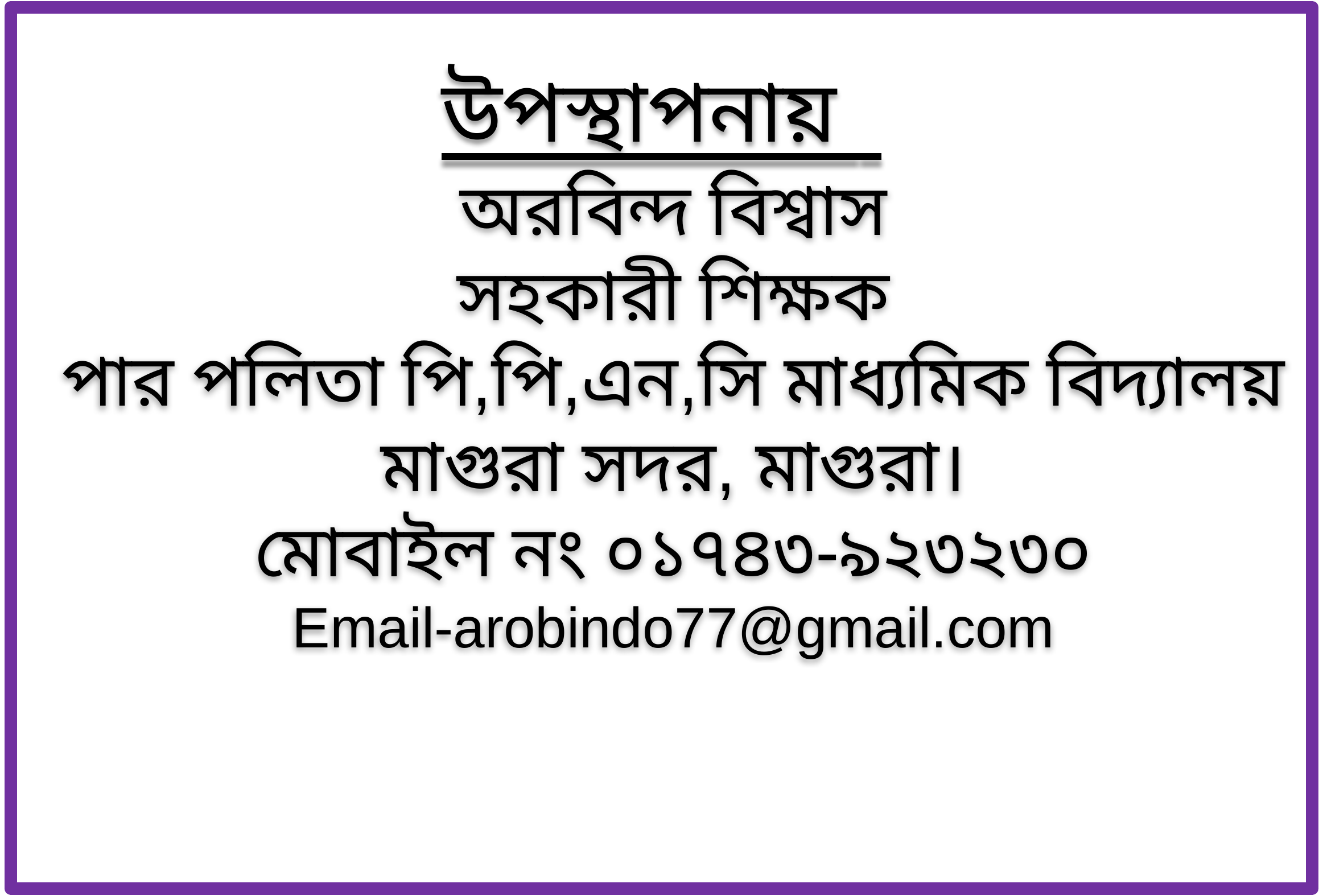

উপস্থাপনায়
অরবিন্দ বিশ্বাস
সহকারী শিক্ষক
পার পলিতা পি,পি,এন,সি মাধ্যমিক বিদ্যালয়
মাগুরা সদর, মাগুরা।
মোবাইল নং ০১৭৪৩-৯২৩২৩০
Email-arobindo77@gmail.com